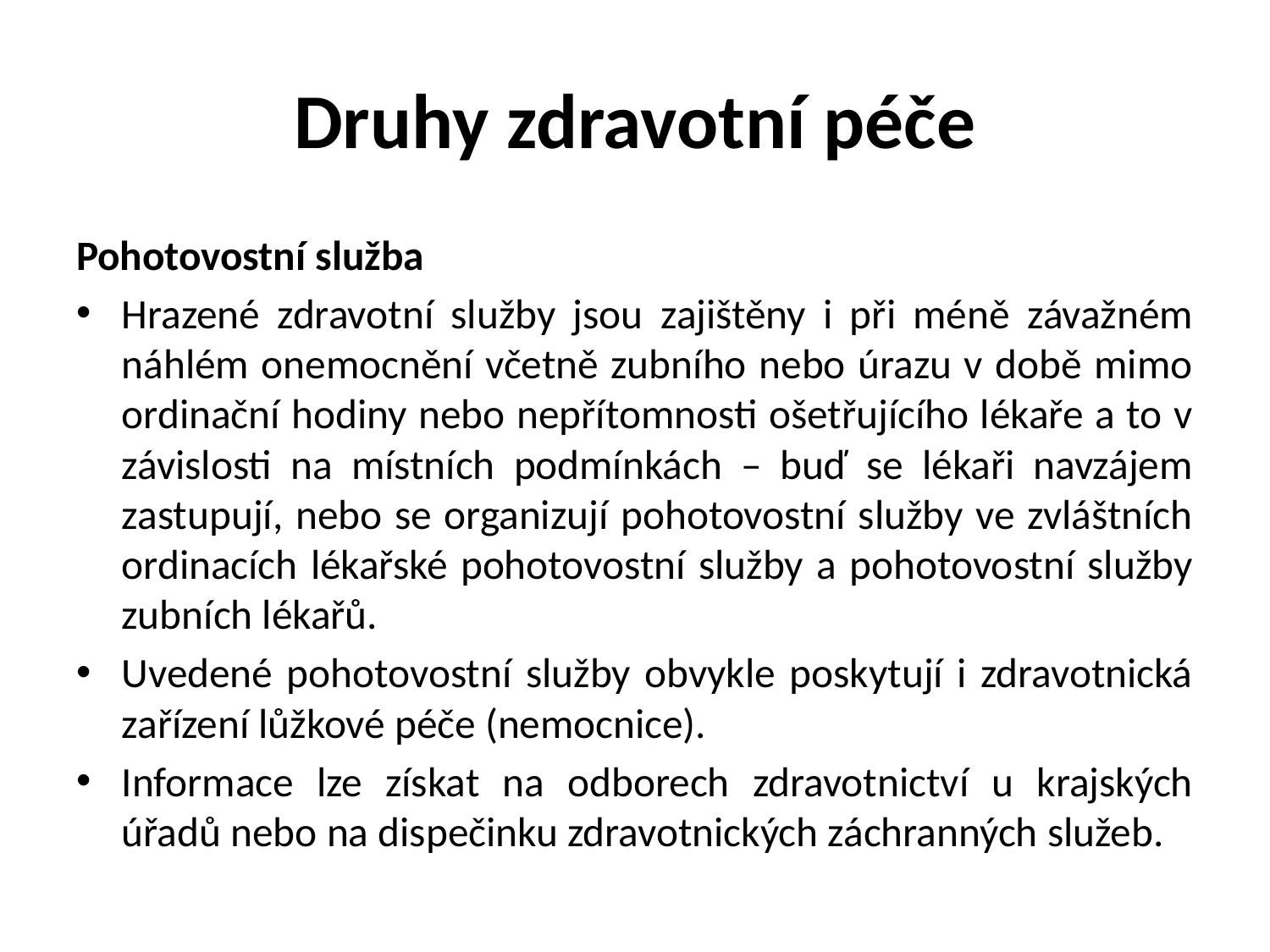

# Druhy zdravotní péče
Pohotovostní služba
Hrazené zdravotní služby jsou zajištěny i při méně závažném náhlém onemocnění včetně zubního nebo úrazu v době mimo ordinační hodiny nebo nepřítomnosti ošetřujícího lékaře a to v závislosti na místních podmínkách – buď se lékaři navzájem zastupují, nebo se organizují pohotovostní služby ve zvláštních ordinacích lékařské pohotovostní služby a pohotovostní služby zubních lékařů.
Uvedené pohotovostní služby obvykle poskytují i zdravotnická zařízení lůžkové péče (nemocnice).
Informace lze získat na odborech zdravotnictví u krajských úřadů nebo na dispečinku zdravotnických záchranných služeb.